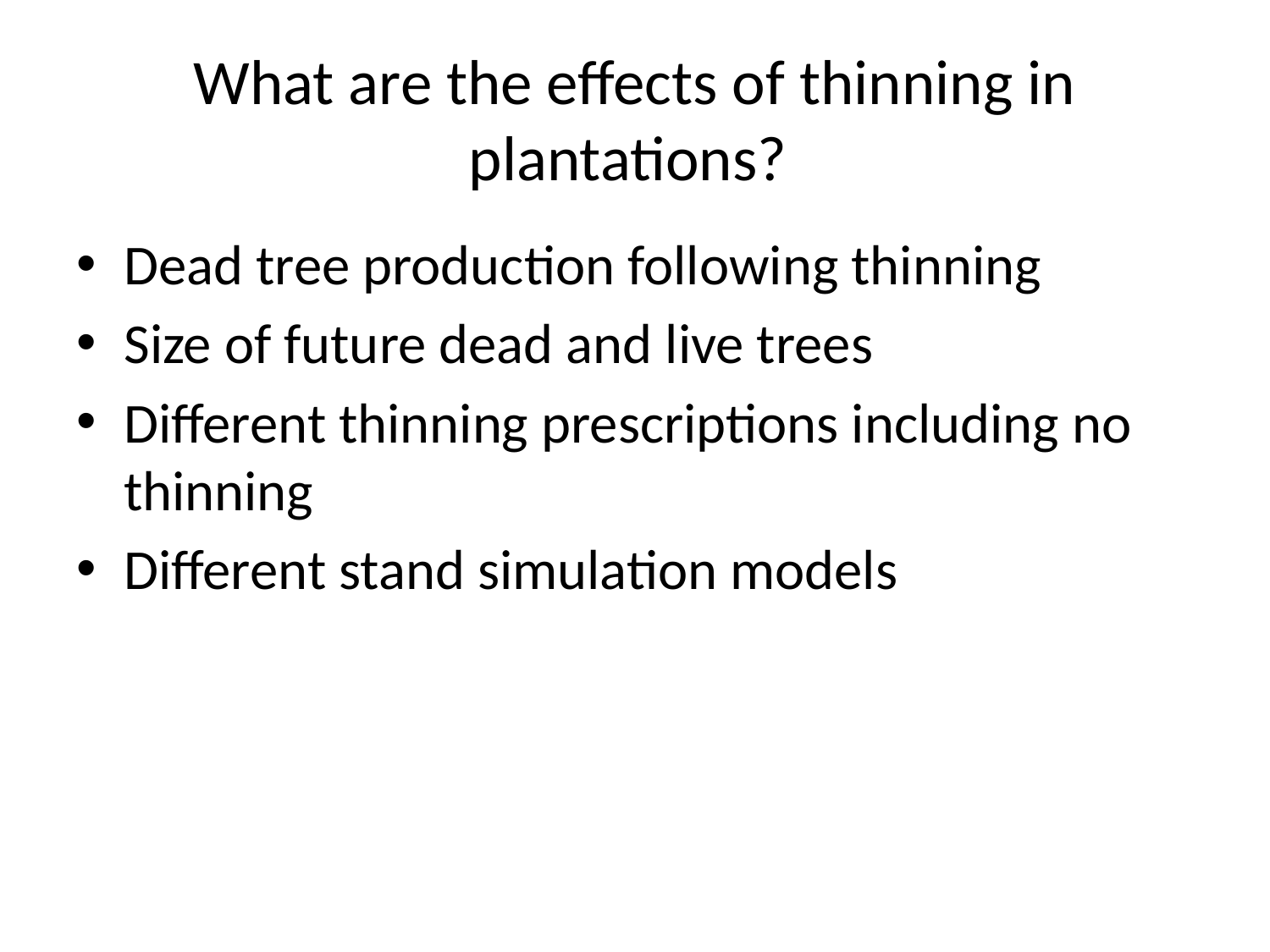

# What are the effects of thinning in plantations?
Dead tree production following thinning
Size of future dead and live trees
Different thinning prescriptions including no thinning
Different stand simulation models